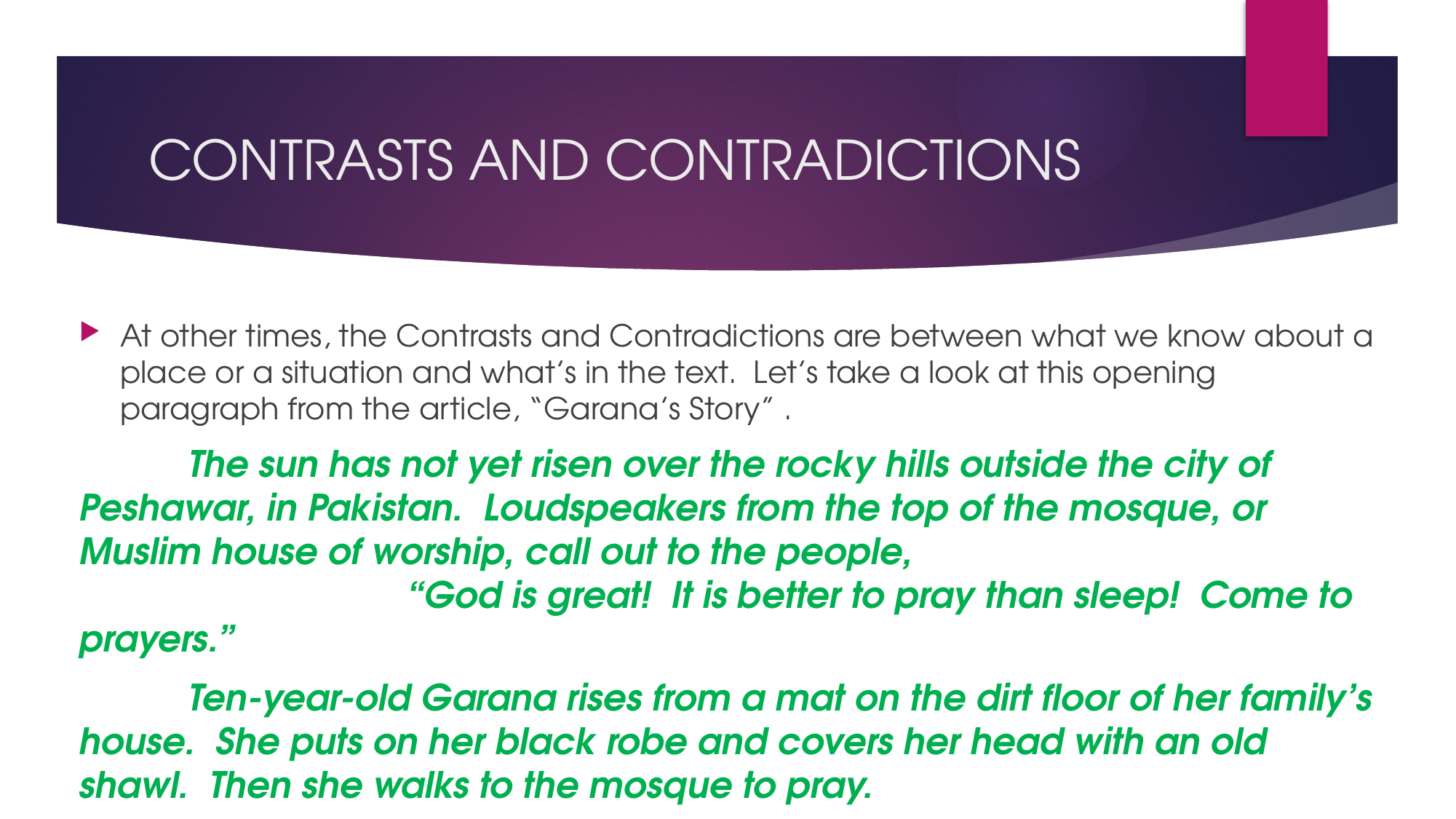

# CONTRASTS AND CONTRADICTIONS
At other times, the Contrasts and Contradictions are between what we know about a place or a situation and what’s in the text.  Let’s take a look at this opening paragraph from the article, “Garana’s Story” .
	The sun has not yet risen over the rocky hills outside the city of Peshawar, in Pakistan.  Loudspeakers from the top of the mosque, or Muslim house of worship, call out to the people,                                                                           	“God is great!  It is better to pray than sleep!  Come to prayers.”
	Ten-year-old Garana rises from a mat on the dirt floor of her family’s house.  She puts on her black robe and covers her head with an old shawl.  Then she walks to the mosque to pray.